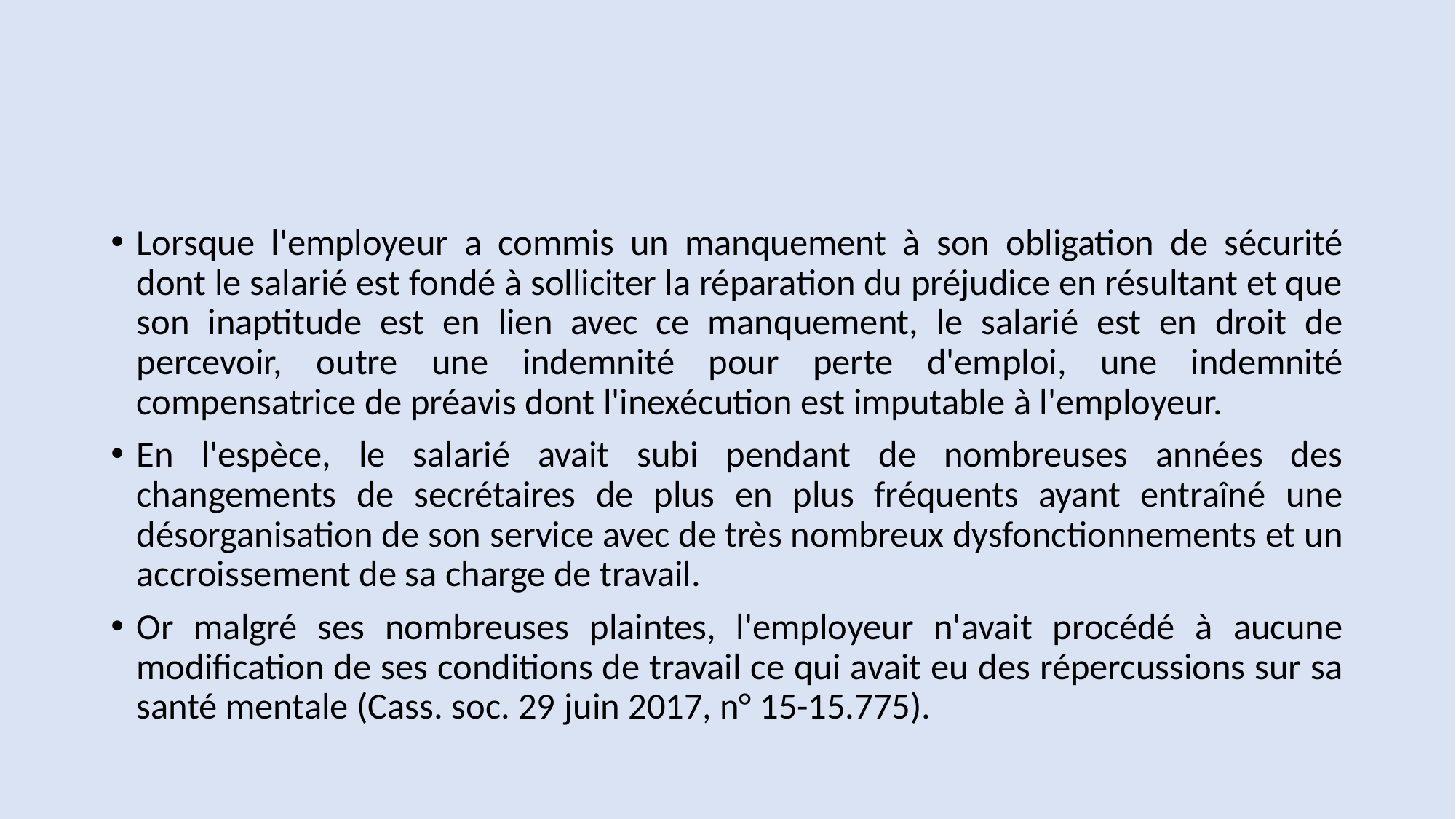

#
Lorsque l'employeur a commis un manquement à son obligation de sécurité dont le salarié est fondé à solliciter la réparation du préjudice en résultant et que son inaptitude est en lien avec ce manquement, le salarié est en droit de percevoir, outre une indemnité pour perte d'emploi, une indemnité compensatrice de préavis dont l'inexécution est imputable à l'employeur.
En l'espèce, le salarié avait subi pendant de nombreuses années des changements de secrétaires de plus en plus fréquents ayant entraîné une désorganisation de son service avec de très nombreux dysfonctionnements et un accroissement de sa charge de travail.
Or malgré ses nombreuses plaintes, l'employeur n'avait procédé à aucune modification de ses conditions de travail ce qui avait eu des répercussions sur sa santé mentale (Cass. soc. 29 juin 2017, n° 15-15.775).